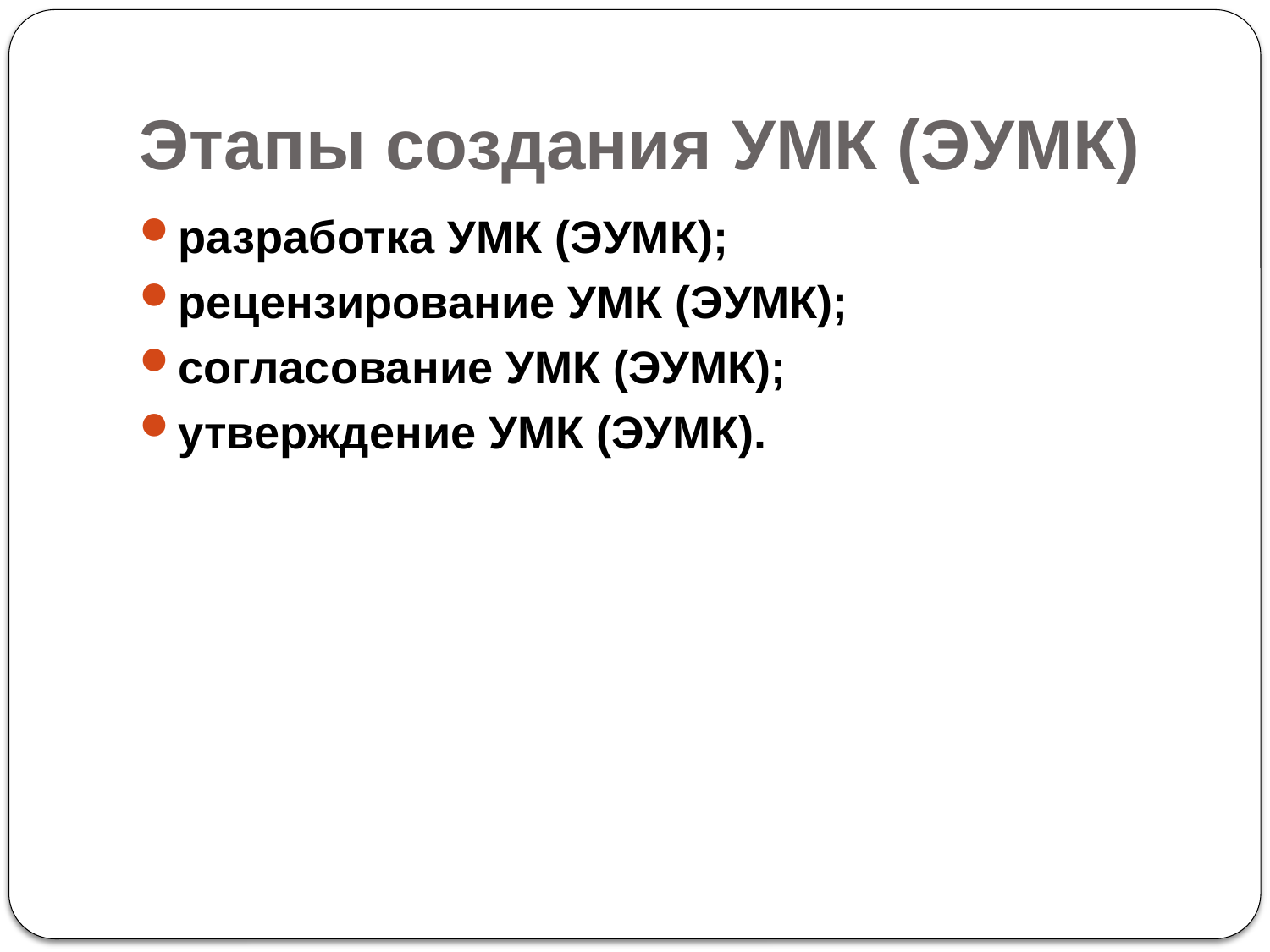

# Этапы создания УМК (ЭУМК)
разработка УМК (ЭУМК);
рецензирование УМК (ЭУМК);
согласование УМК (ЭУМК);
утверждение УМК (ЭУМК).